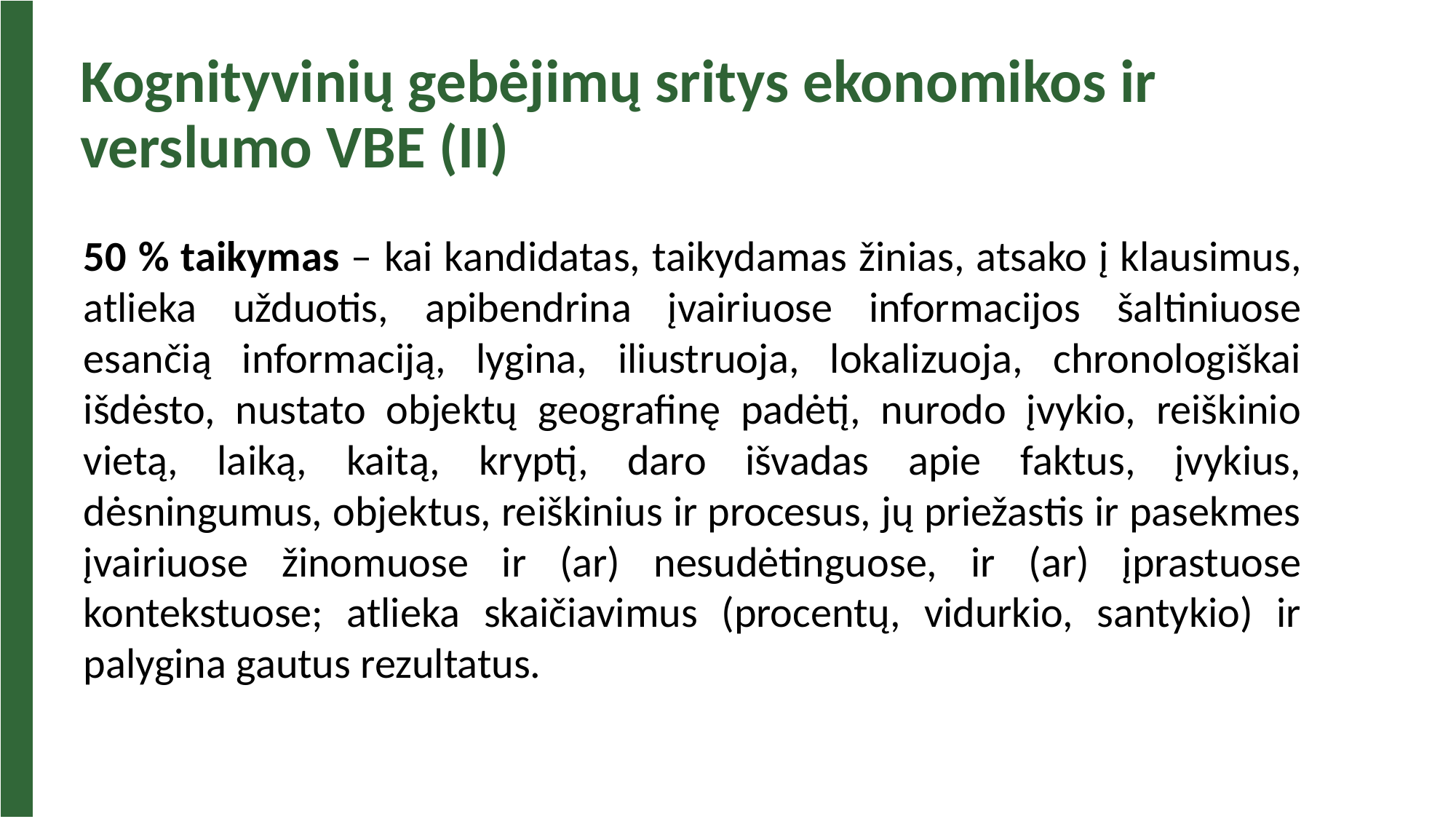

Kognityvinių gebėjimų sritys ekonomikos ir verslumo VBE (II)
50 % taikymas – kai kandidatas, taikydamas žinias, atsako į klausimus, atlieka užduotis, apibendrina įvairiuose informacijos šaltiniuose esančią informaciją, lygina, iliustruoja, lokalizuoja, chronologiškai išdėsto, nustato objektų geografinę padėtį, nurodo įvykio, reiškinio vietą, laiką, kaitą, kryptį, daro išvadas apie faktus, įvykius, dėsningumus, objektus, reiškinius ir procesus, jų priežastis ir pasekmes įvairiuose žinomuose ir (ar) nesudėtinguose, ir (ar) įprastuose kontekstuose; atlieka skaičiavimus (procentų, vidurkio, santykio) ir palygina gautus rezultatus.